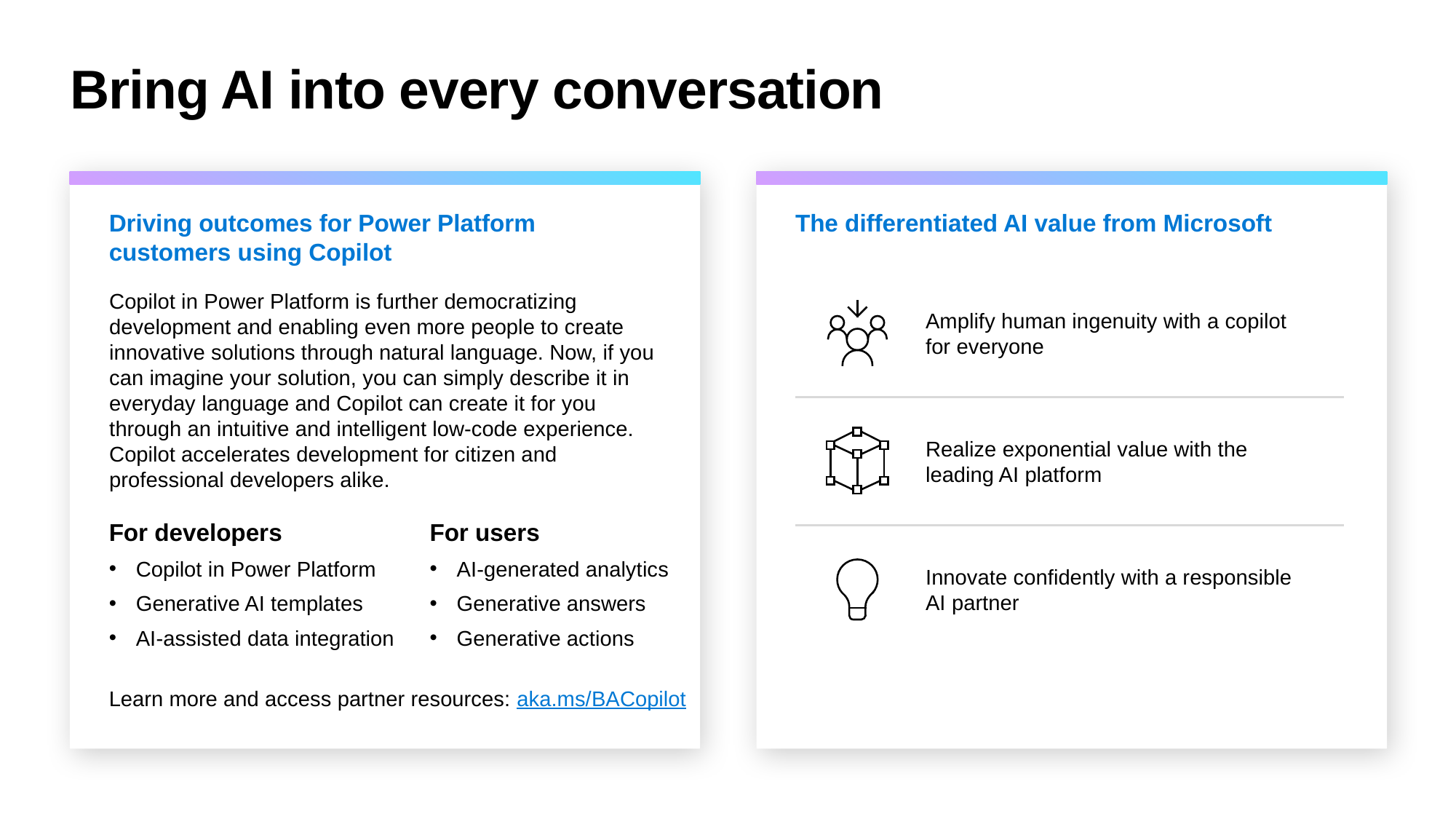

# Bring AI into every conversation

Align the company’s revenue strategy across Marketing, Sales, and Customer Success
Elevate the customer experience
Discover new ways to generate leads
Define the company value proposition
Outline the GTM strategy
Expanding into new markets
Seller recruitment, coaching, and retention
Choosing and deploying CRM and associated sales tools
Enhancing ability to forecast
Driving more opportunities into the pipeline
Align the company’s revenue strategy across Marketing, Sales, and Customer Success
Elevate the customer experience
Discover new ways to generate leads
Define the company value proposition
Outline the GTM strategy
Expanding into new markets
Seller recruitment, coaching, and retention
Choosing and deploying CRM and associated sales tools
Enhancing ability to forecast
Driving more opportunities into the pipeline
Driving outcomes for Power Platform customers using Copilot
The differentiated AI value from Microsoft
​Copilot in Power Platform is further democratizing development and enabling even more people to create innovative solutions through natural language. Now, if you can imagine your solution, you can simply describe it in everyday language and Copilot can create it for you through an intuitive and intelligent low-code experience. Copilot accelerates development for citizen and professional developers alike.

Amplify human ingenuity with a copilot for everyone

Realize exponential value with the leading AI platform
For developers
​Copilot in Power Platform
Generative AI templates
AI-assisted data integration
For users
​AI-generated analytics
Generative answers
Generative actions

Innovate confidently with a responsible AI partner
Learn more and access partner resources: aka.ms/BACopilot